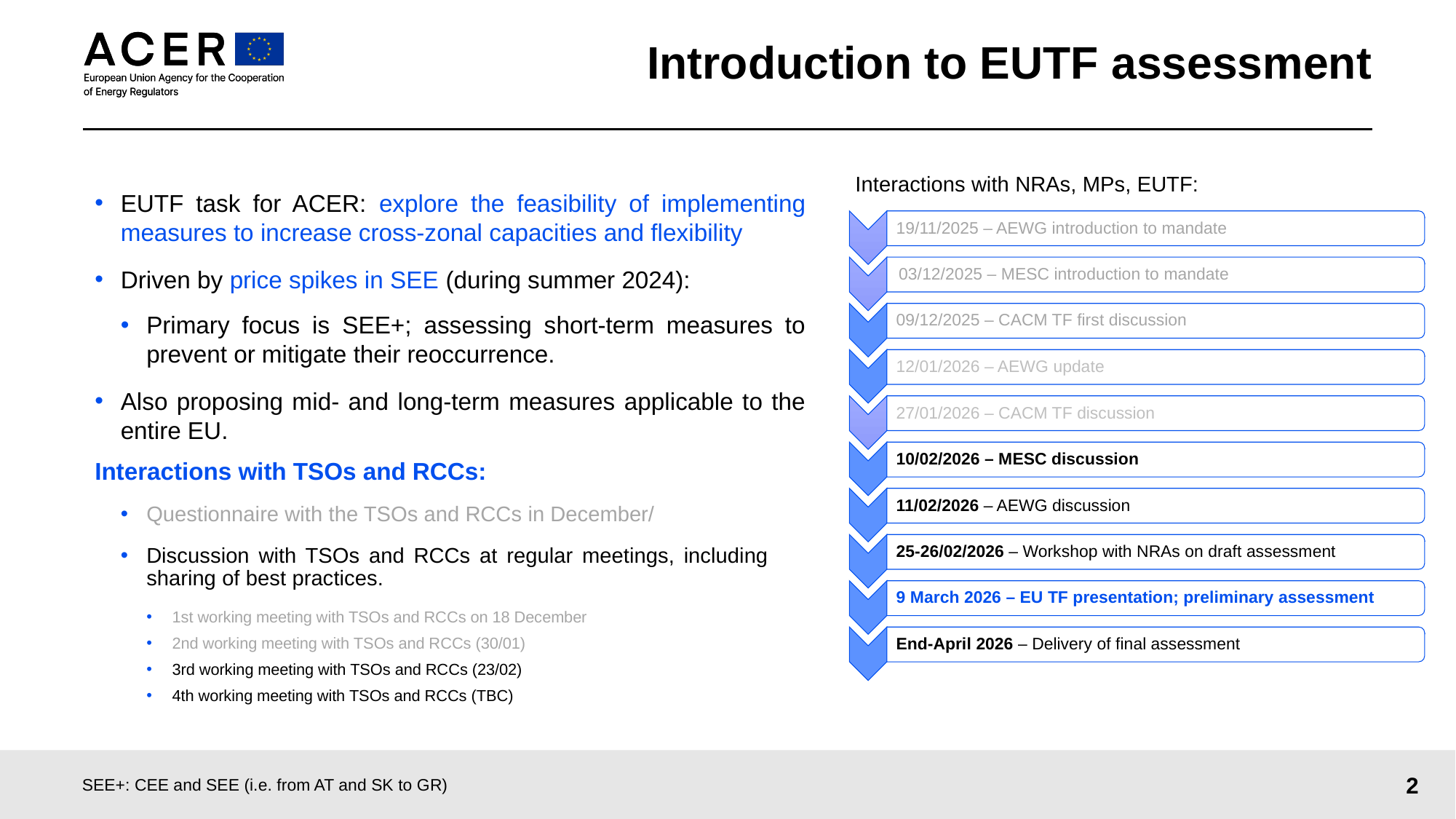

# Introduction to EUTF assessment
Interactions with NRAs, MPs, EUTF:
EUTF task for ACER: explore the feasibility of implementing measures to increase cross-zonal capacities and flexibility
Driven by price spikes in SEE (during summer 2024):
Primary focus is SEE+; assessing short-term measures to prevent or mitigate their reoccurrence.
Also proposing mid- and long-term measures applicable to the entire EU.

19/11/2025 – AEWG introduction to mandate

03/12/2025 – MESC introduction to mandate

09/12/2025 – CACM TF first discussion

12/01/2026 – AEWG update

27/01/2026 – CACM TF discussion

10/02/2026 – MESC discussion

11/02/2026 – AEWG discussion

25-26/02/2026 – Workshop with NRAs on draft assessment

9 March 2026 – EU TF presentation; preliminary assessment

End-April 2026 – Delivery of final assessment
Interactions with TSOs and RCCs:
Questionnaire with the TSOs and RCCs in December/
Discussion with TSOs and RCCs at regular meetings, including sharing of best practices.
1st working meeting with TSOs and RCCs on 18 December
2nd working meeting with TSOs and RCCs (30/01)
3rd working meeting with TSOs and RCCs (23/02)
4th working meeting with TSOs and RCCs (TBC)

2
SEE+: CEE and SEE (i.e. from AT and SK to GR)